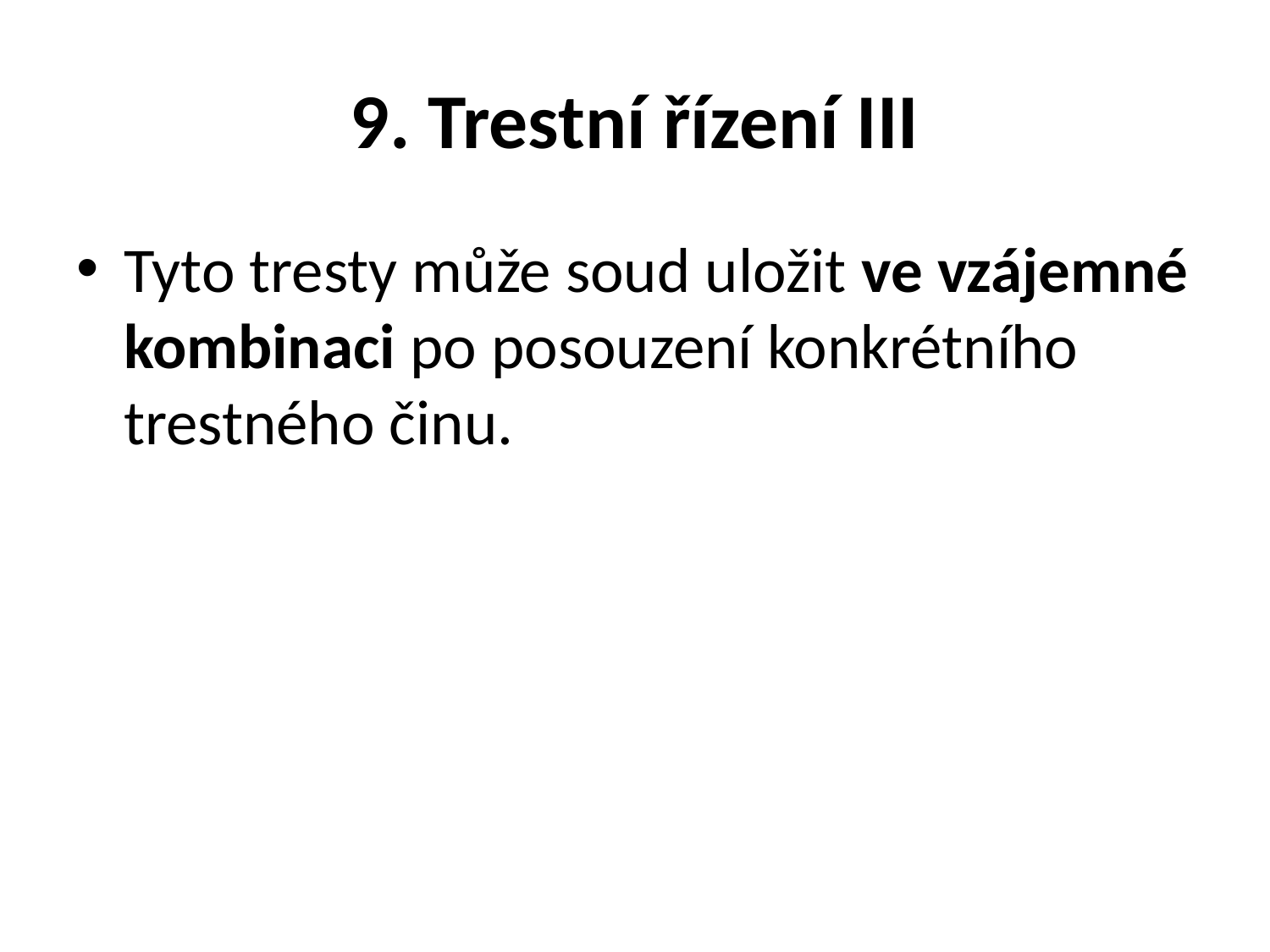

# 9. Trestní řízení III
Tyto tresty může soud uložit ve vzájemné kombinaci po posouzení konkrétního trestného činu.